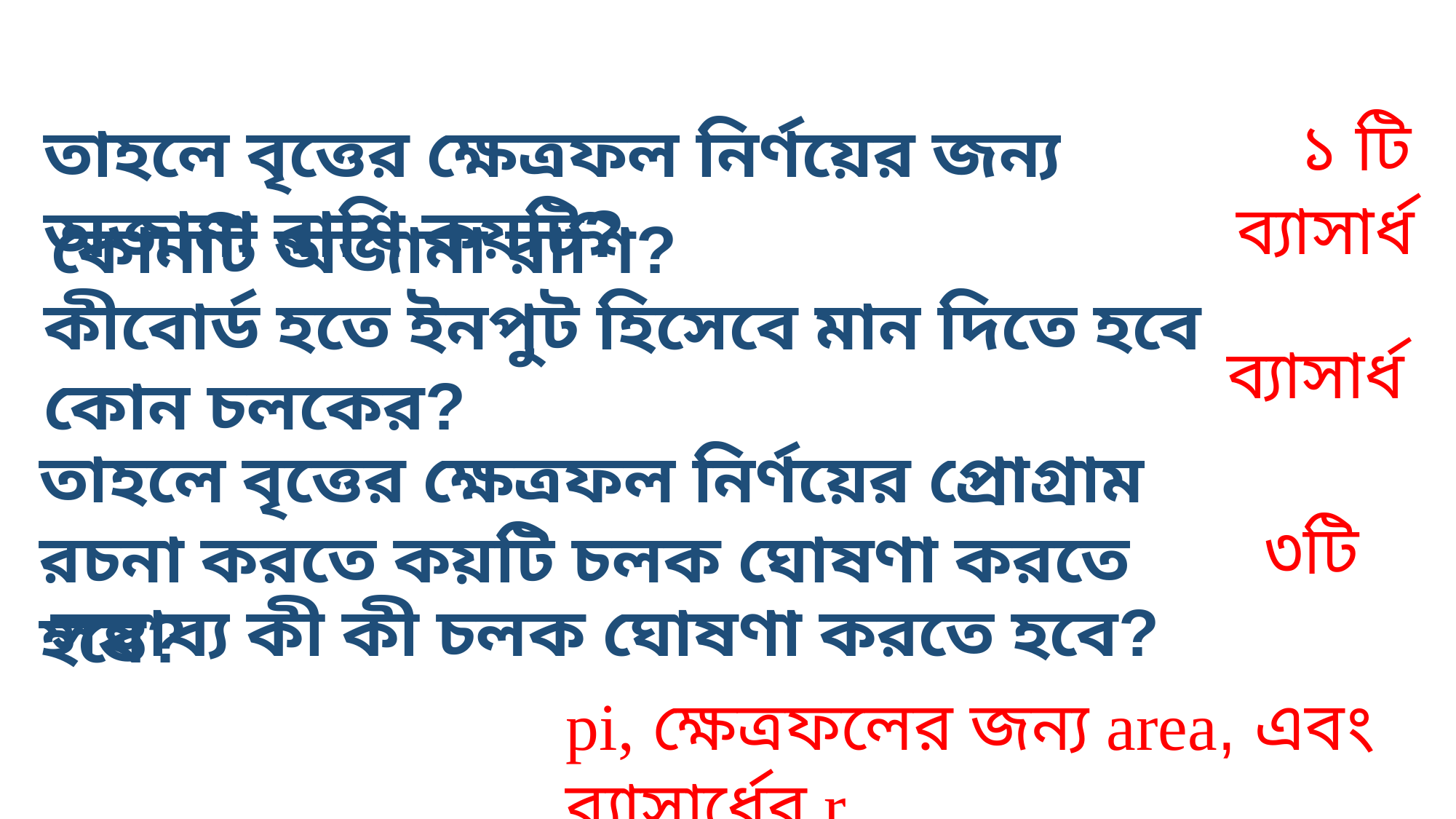

১ টি
তাহলে বৃত্তের ক্ষেত্রফল নির্ণয়ের জন্য অজানা রাশি কয়টি?
ব্যাসার্ধ
কোনটি অজানা রাশি?
কীবোর্ড হতে ইনপুট হিসেবে মান দিতে হবে কোন চলকের?
ব্যাসার্ধ
তাহলে বৃত্তের ক্ষেত্রফল নির্ণয়ের প্রোগ্রাম রচনা করতে কয়টি চলক ঘোষণা করতে হবে?
৩টি
সম্ভাব্য কী কী চলক ঘোষণা করতে হবে?
pi, ক্ষেত্রফলের জন্য area, এবং ব্যাসার্ধের r